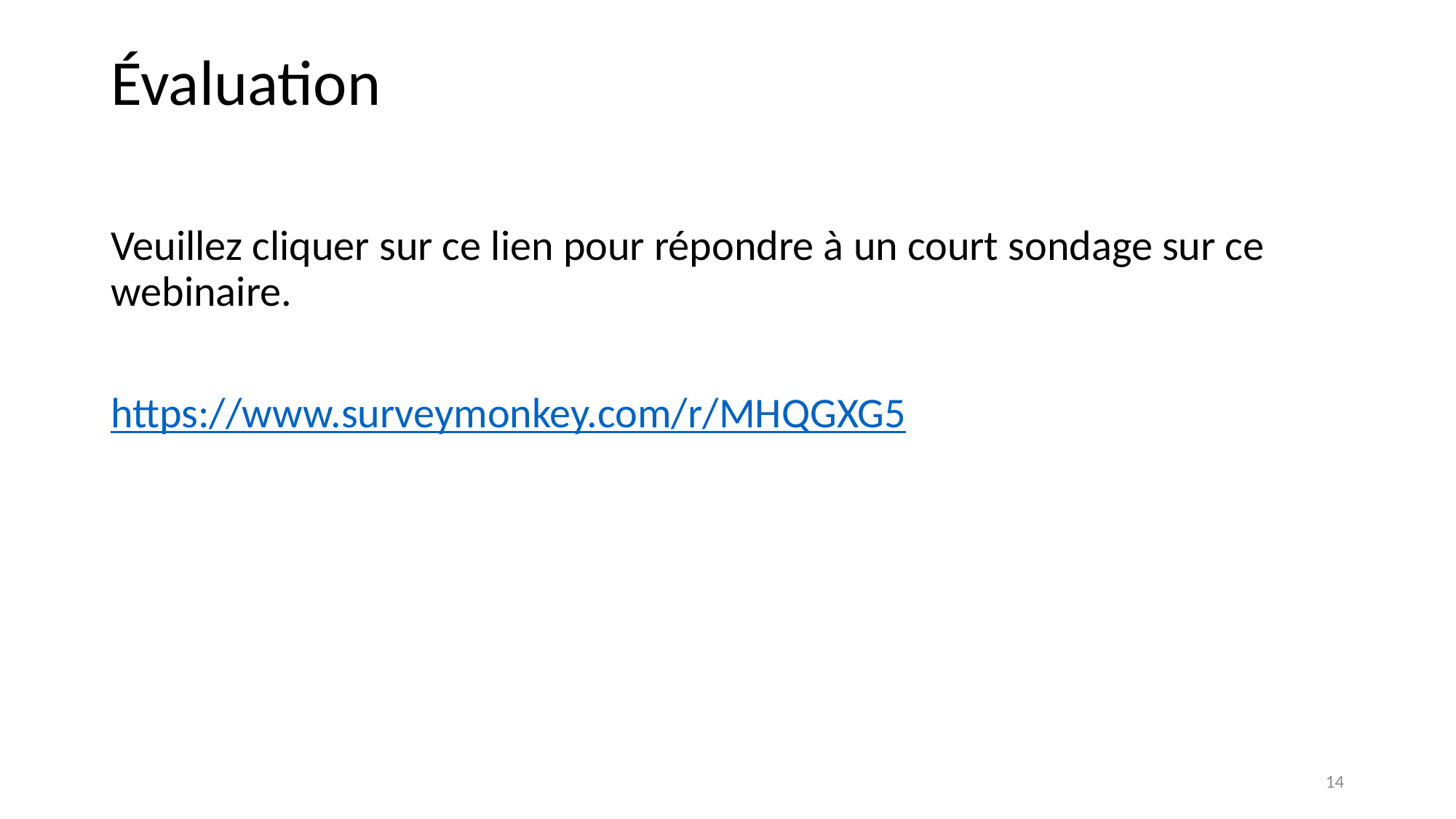

# Évaluation
Veuillez cliquer sur ce lien pour répondre à un court sondage sur ce webinaire.

https://www.surveymonkey.com/r/MHQGXG5
14